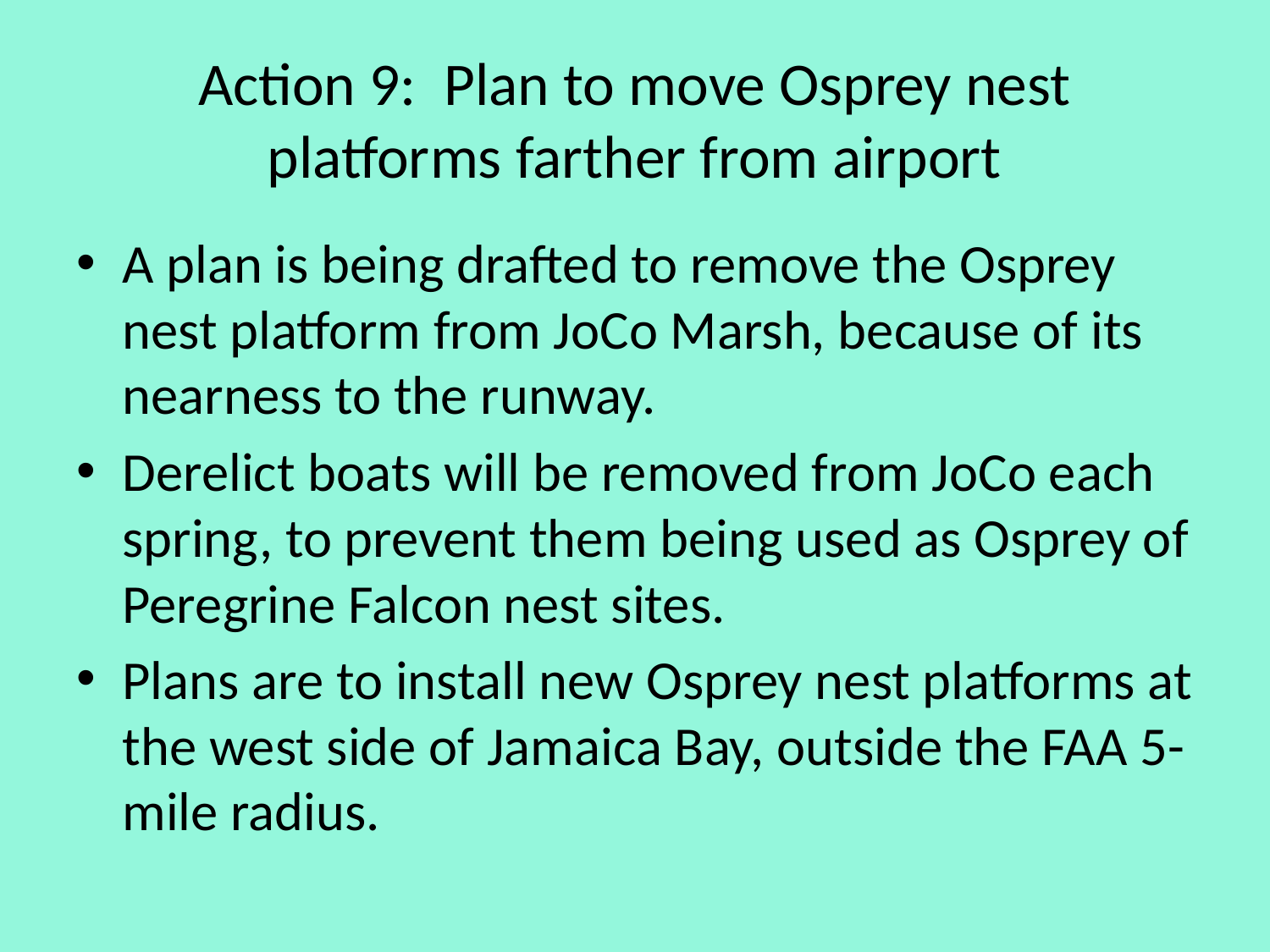

# Action 9:  Plan to move Osprey nest platforms farther from airport
A plan is being drafted to remove the Osprey nest platform from JoCo Marsh, because of its nearness to the runway.
Derelict boats will be removed from JoCo each spring, to prevent them being used as Osprey of Peregrine Falcon nest sites.
Plans are to install new Osprey nest platforms at the west side of Jamaica Bay, outside the FAA 5-mile radius.